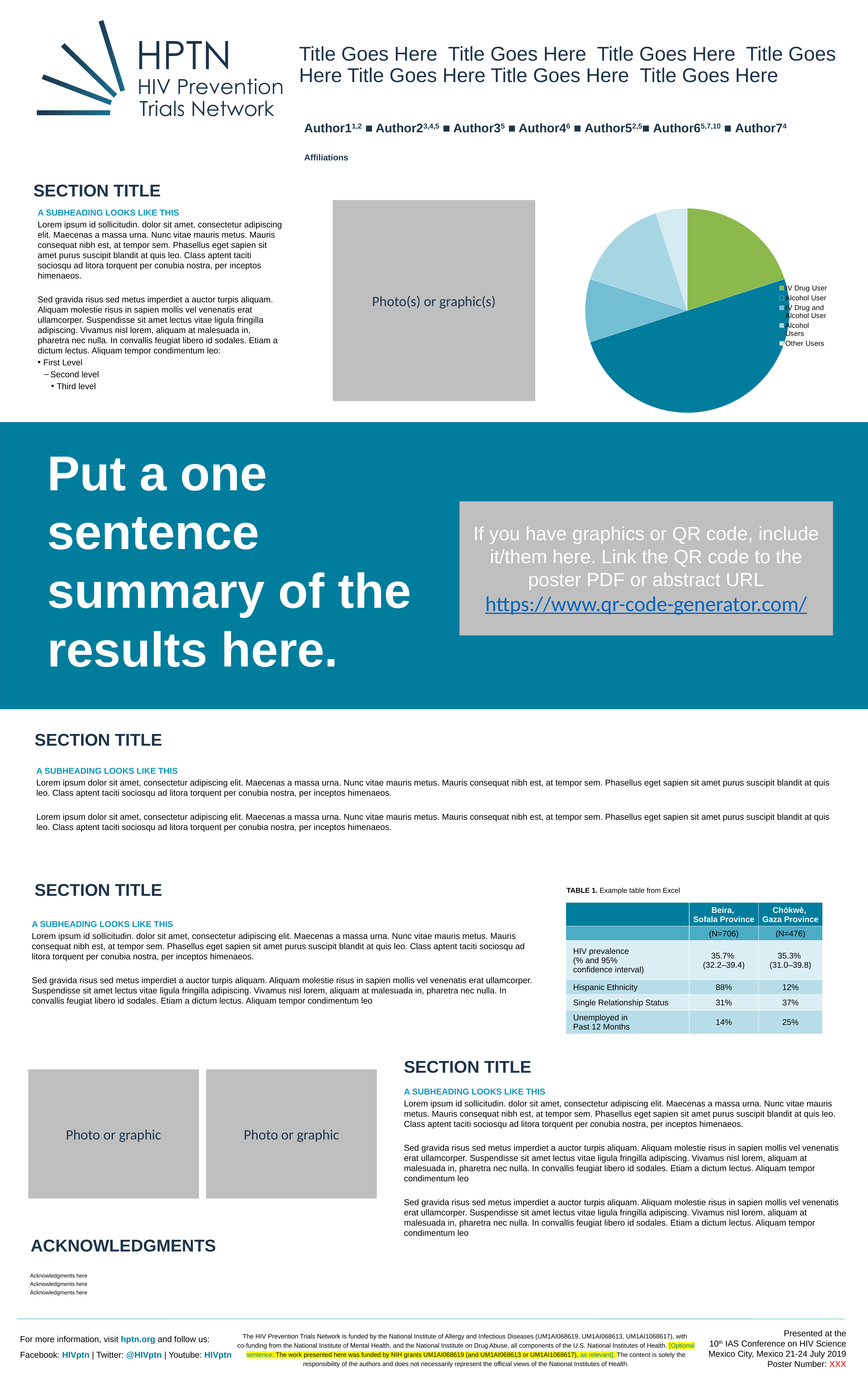

Title Goes Here  Title Goes Here  Title Goes Here  Title Goes Here Title Goes Here Title Goes Here  Title Goes Here

Author11,2 ■ Author23,4,5 ■ Author35 ■ Author46 ■ Author52,5■ Author65,7,10 ■ Author74
Affiliations
Section Title

### Chart

| Category |  |
|---|---|
| IV Drug User | 0.2 |
| Alcohol User | 0.5 |
| IV Drug and Alcohol User | 0.1 |
| Alcohol Users | 0.15 |
| Other Users | 0.05 |
Photo(s) or graphic(s)
A Subheading Looks Like This
Lorem ipsum id sollicitudin. dolor sit amet, consectetur adipiscing elit. Maecenas a massa urna. Nunc vitae mauris metus. Mauris consequat nibh est, at tempor sem. Phasellus eget sapien sit amet purus suscipit blandit at quis leo. Class aptent taciti sociosqu ad litora torquent per conubia nostra, per inceptos himenaeos.

Sed gravida risus sed metus imperdiet a auctor turpis aliquam. Aliquam molestie risus in sapien mollis vel venenatis erat ullamcorper. Suspendisse sit amet lectus vitae ligula fringilla adipiscing. Vivamus nisl lorem, aliquam at malesuada in, pharetra nec nulla. In convallis feugiat libero id sodales. Etiam a dictum lectus. Aliquam tempor condimentum leo:
First Level
Second level
Third level
Put a one sentence summary of the results here.

If you have graphics or QR code, include it/them here. Link the QR code to the poster PDF or abstract URL
https://www.qr-code-generator.com/
Section Title
A Subheading Looks Like This
Lorem ipsum dolor sit amet, consectetur adipiscing elit. Maecenas a massa urna. Nunc vitae mauris metus. Mauris consequat nibh est, at tempor sem. Phasellus eget sapien sit amet purus suscipit blandit at quis leo. Class aptent taciti sociosqu ad litora torquent per conubia nostra, per inceptos himenaeos.

Lorem ipsum dolor sit amet, consectetur adipiscing elit. Maecenas a massa urna. Nunc vitae mauris metus. Mauris consequat nibh est, at tempor sem. Phasellus eget sapien sit amet purus suscipit blandit at quis leo. Class aptent taciti sociosqu ad litora torquent per conubia nostra, per inceptos himenaeos.

Section Title
TABLE 1. Example table from Excel
|  | Beira, Sofala Province | Chókwè, Gaza Province |
| --- | --- | --- |
|  | (N=706) | (N=476) |
| HIV prevalence (% and 95% confidence interval) | 35.7% (32.2–39.4) | 35.3% (31.0–39.8) |
| Hispanic Ethnicity | 88% | 12% |
| Single Relationship Status | 31% | 37% |
| Unemployed in Past 12 Months | 14% | 25% |
A Subheading Looks Like This
Lorem ipsum id sollicitudin. dolor sit amet, consectetur adipiscing elit. Maecenas a massa urna. Nunc vitae mauris metus. Mauris consequat nibh est, at tempor sem. Phasellus eget sapien sit amet purus suscipit blandit at quis leo. Class aptent taciti sociosqu ad litora torquent per conubia nostra, per inceptos himenaeos.

Sed gravida risus sed metus imperdiet a auctor turpis aliquam. Aliquam molestie risus in sapien mollis vel venenatis erat ullamcorper. Suspendisse sit amet lectus vitae ligula fringilla adipiscing. Vivamus nisl lorem, aliquam at malesuada in, pharetra nec nulla. In convallis feugiat libero id sodales. Etiam a dictum lectus. Aliquam tempor condimentum leo
Section Title
Photo or graphic
Photo or graphic
A Subheading Looks Like This
Lorem ipsum id sollicitudin. dolor sit amet, consectetur adipiscing elit. Maecenas a massa urna. Nunc vitae mauris metus. Mauris consequat nibh est, at tempor sem. Phasellus eget sapien sit amet purus suscipit blandit at quis leo. Class aptent taciti sociosqu ad litora torquent per conubia nostra, per inceptos himenaeos.

Sed gravida risus sed metus imperdiet a auctor turpis aliquam. Aliquam molestie risus in sapien mollis vel venenatis erat ullamcorper. Suspendisse sit amet lectus vitae ligula fringilla adipiscing. Vivamus nisl lorem, aliquam at malesuada in, pharetra nec nulla. In convallis feugiat libero id sodales. Etiam a dictum lectus. Aliquam tempor condimentum leo

Sed gravida risus sed metus imperdiet a auctor turpis aliquam. Aliquam molestie risus in sapien mollis vel venenatis erat ullamcorper. Suspendisse sit amet lectus vitae ligula fringilla adipiscing. Vivamus nisl lorem, aliquam at malesuada in, pharetra nec nulla. In convallis feugiat libero id sodales. Etiam a dictum lectus. Aliquam tempor condimentum leo

ACKNOWLEDGMENTS
Acknowledgments here
Acknowledgments here
Acknowledgments here

The HIV Prevention Trials Network is funded by the National Institute of Allergy and Infectious Diseases (UM1AI068619, UM1AI068613, UM1AI1068617), with
co-funding from the National Institute of Mental Health, and the National Institute on Drug Abuse, all components of the U.S. National Institutes of Health. [Optional sentence: The work presented here was funded by NIH grants UM1AI068619 (and UM1AI068613 or UM1AI1068617), as relevant]. The content is solely the responsibility of the authors and does not necessarily represent the official views of the National Institutes of Health.
Presented at the
10th IAS Conference on HIV Science
Mexico City, Mexico 21-24 July 2019
Poster Number: XXX